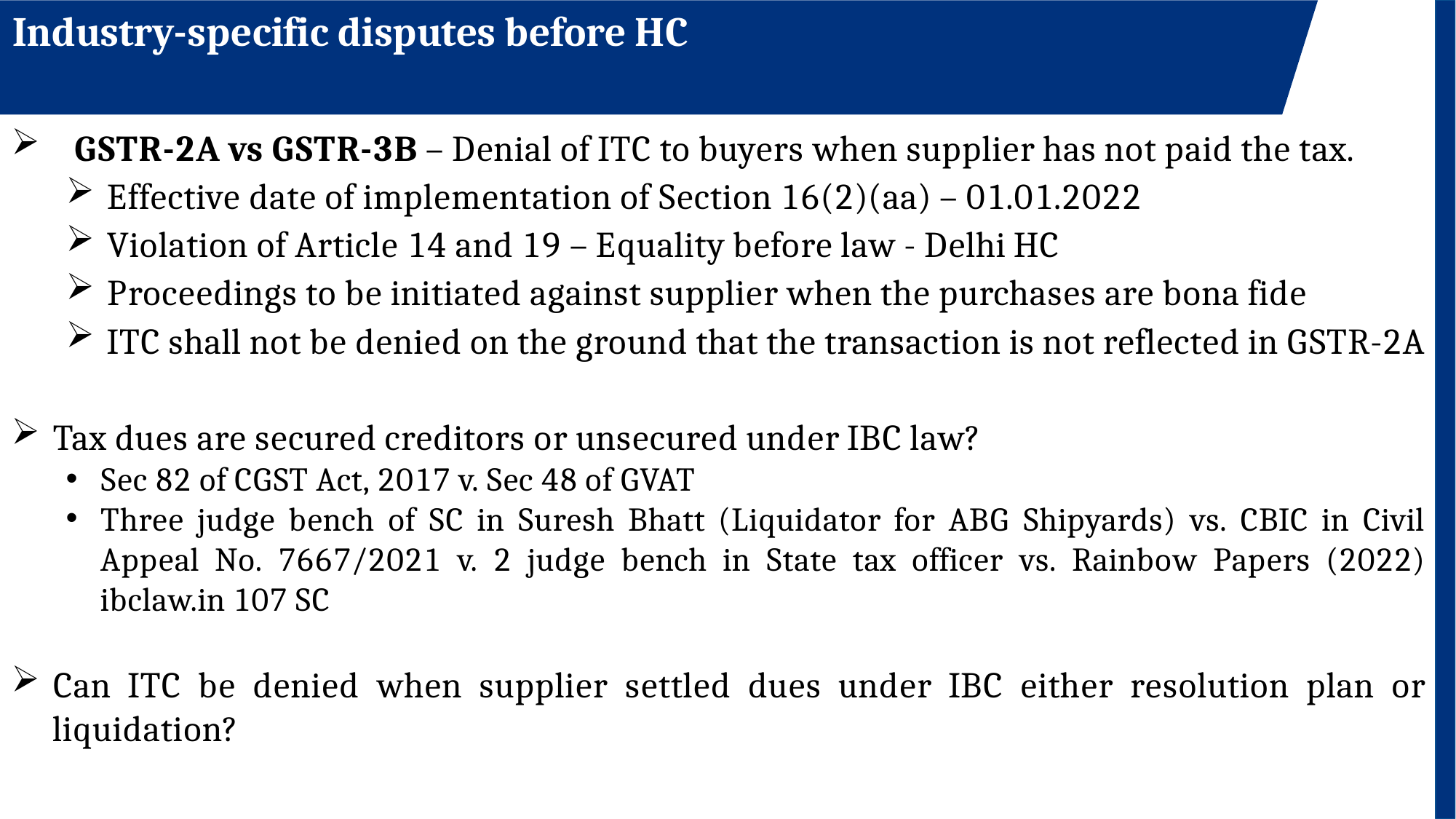

Industry-specific disputes before HC
GSTR-2A vs GSTR-3B – Denial of ITC to buyers when supplier has not paid the tax.
Effective date of implementation of Section 16(2)(aa) – 01.01.2022
Violation of Article 14 and 19 – Equality before law - Delhi HC
Proceedings to be initiated against supplier when the purchases are bona fide
ITC shall not be denied on the ground that the transaction is not reflected in GSTR-2A

Tax dues are secured creditors or unsecured under IBC law?
Sec 82 of CGST Act, 2017 v. Sec 48 of GVAT
Three judge bench of SC in Suresh Bhatt (Liquidator for ABG Shipyards) vs. CBIC in Civil Appeal No. 7667/2021 v. 2 judge bench in State tax officer vs. Rainbow Papers (2022) ibclaw.in 107 SC

Can ITC be denied when supplier settled dues under IBC either resolution plan or liquidation?